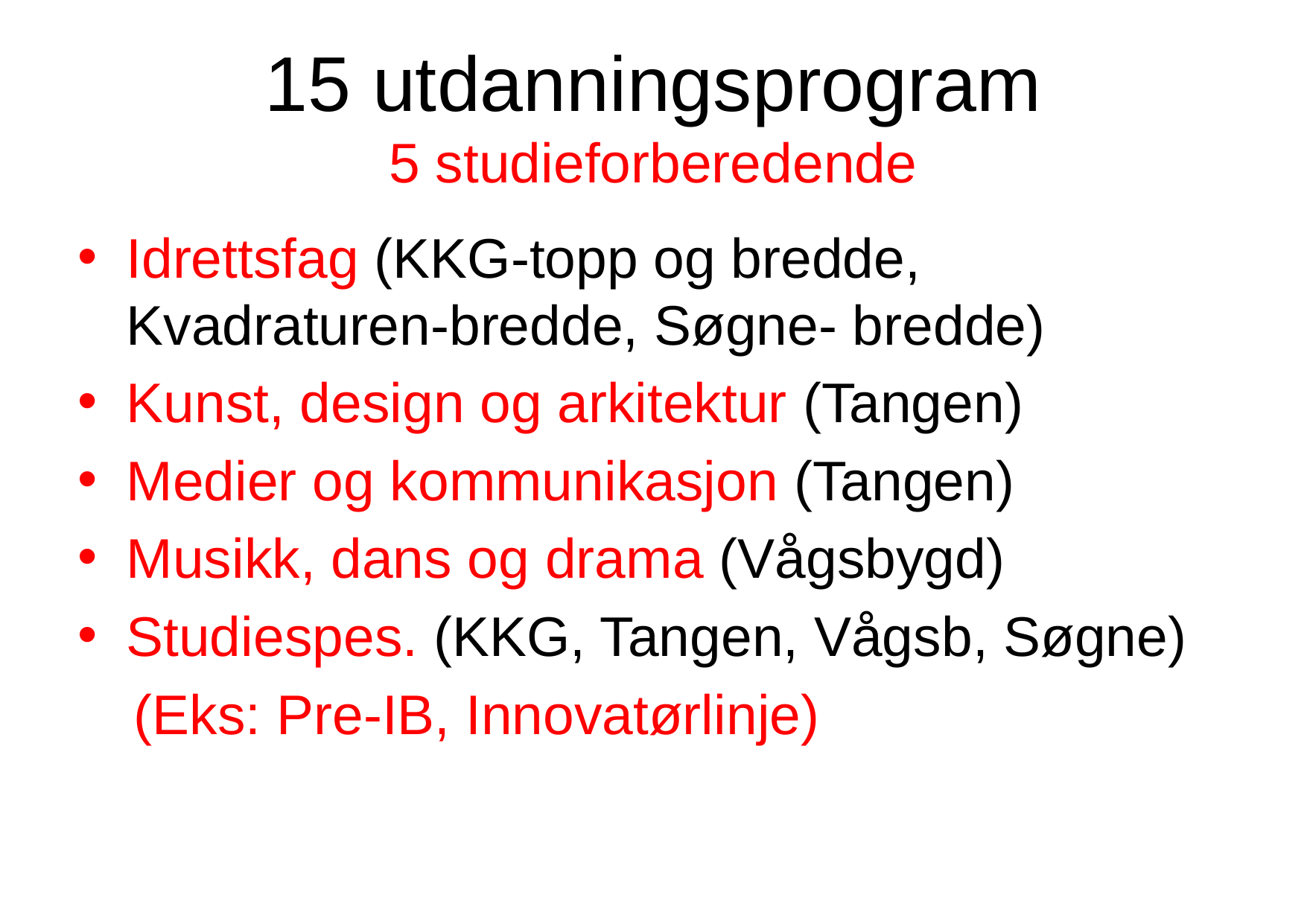

# 15 utdanningsprogram 5 studieforberedende
Idrettsfag (KKG-topp og bredde, Kvadraturen-bredde, Søgne- bredde)
Kunst, design og arkitektur (Tangen)
Medier og kommunikasjon (Tangen)
Musikk, dans og drama (Vågsbygd)
Studiespes. (KKG, Tangen, Vågsb, Søgne)
(Eks: Pre-IB, Innovatørlinje)